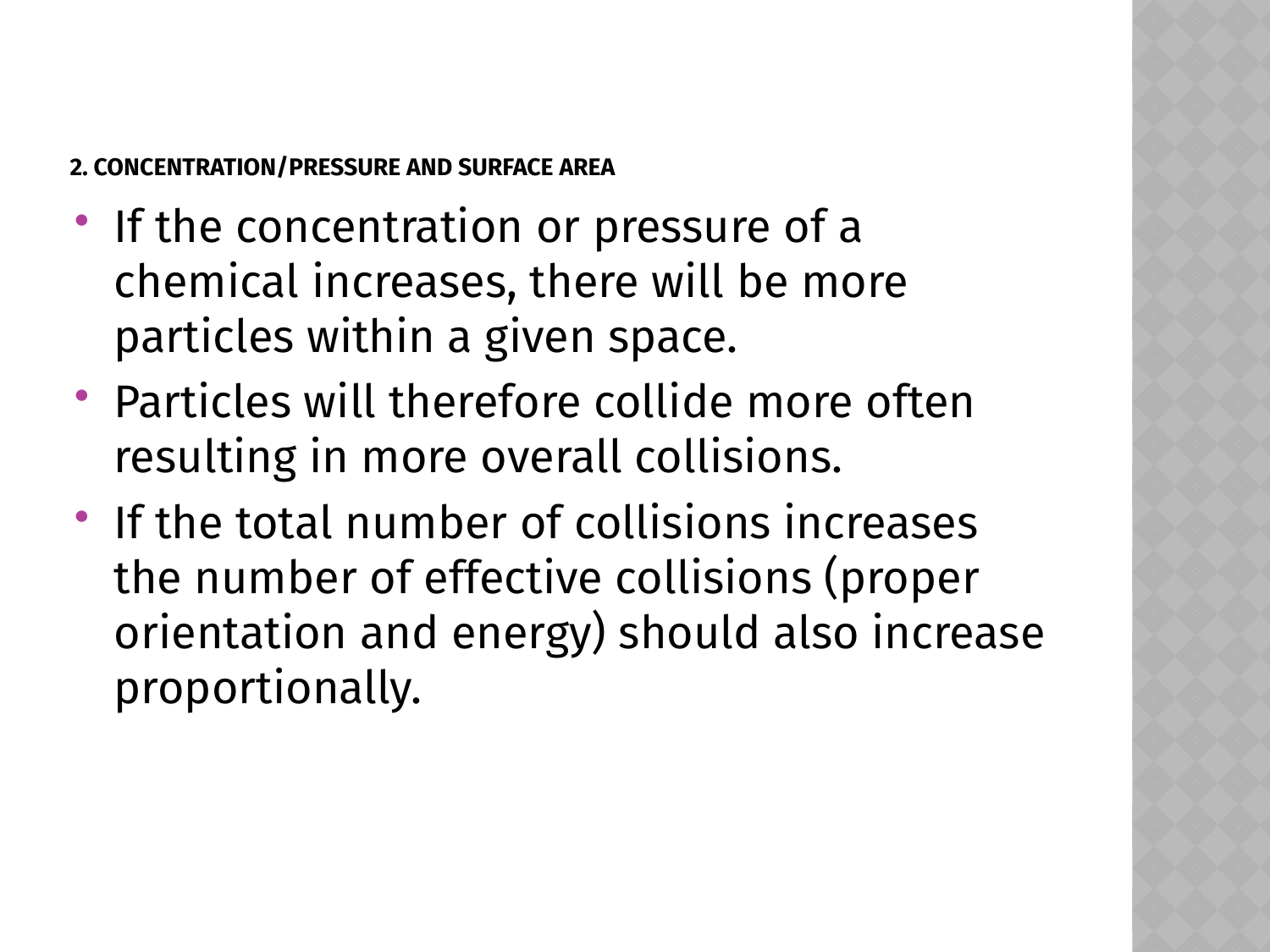

# 2. Concentration/pressure and surface Area
If the concentration or pressure of a chemical increases, there will be more particles within a given space.
Particles will therefore collide more often resulting in more overall collisions.
If the total number of collisions increases the number of effective collisions (proper orientation and energy) should also increase proportionally.